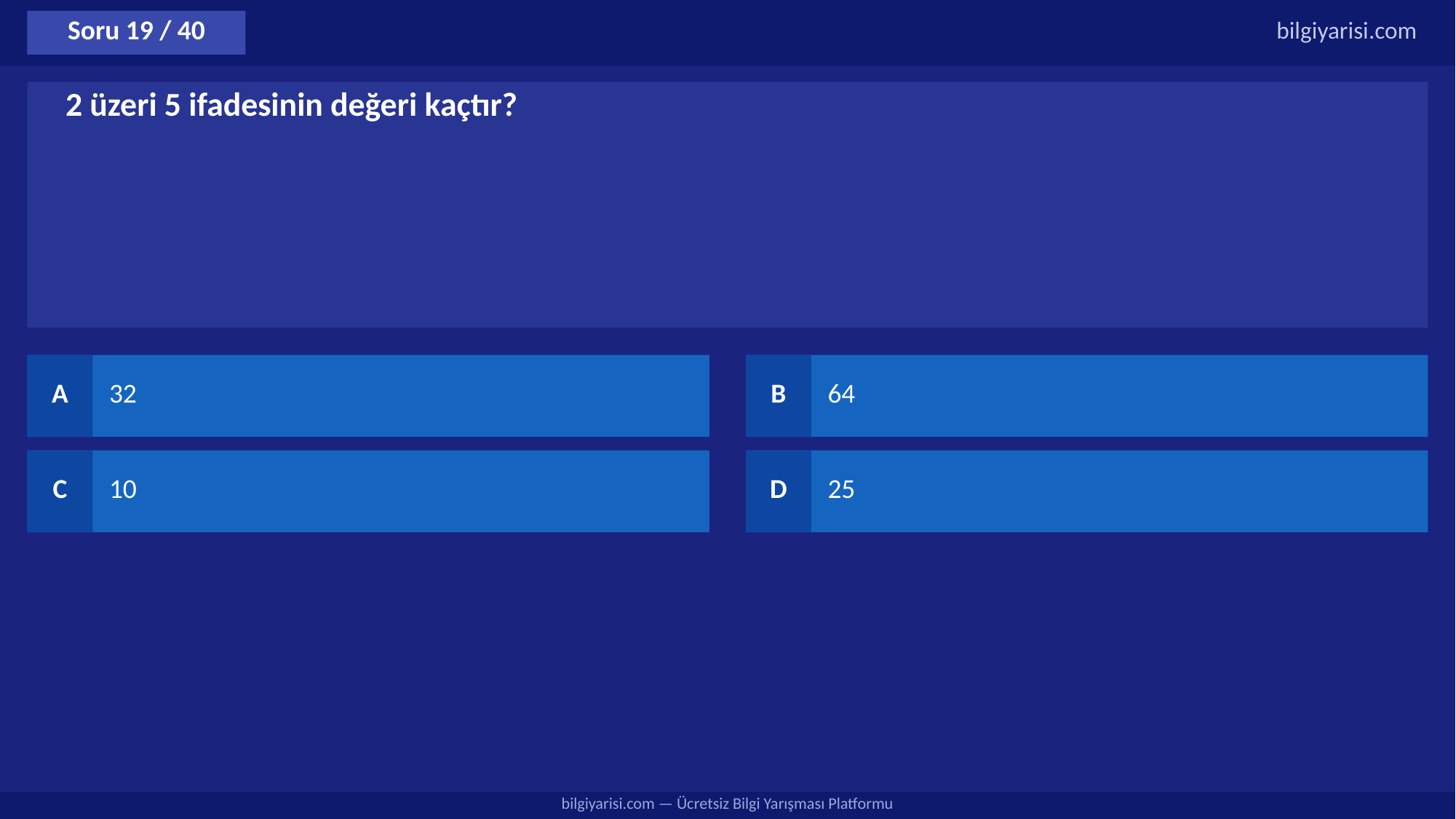

Soru 19 / 40
bilgiyarisi.com

2 üzeri 5 ifadesinin değeri kaçtır?

A
32

B
64

C
10

D
25
bilgiyarisi.com — Ücretsiz Bilgi Yarışması Platformu